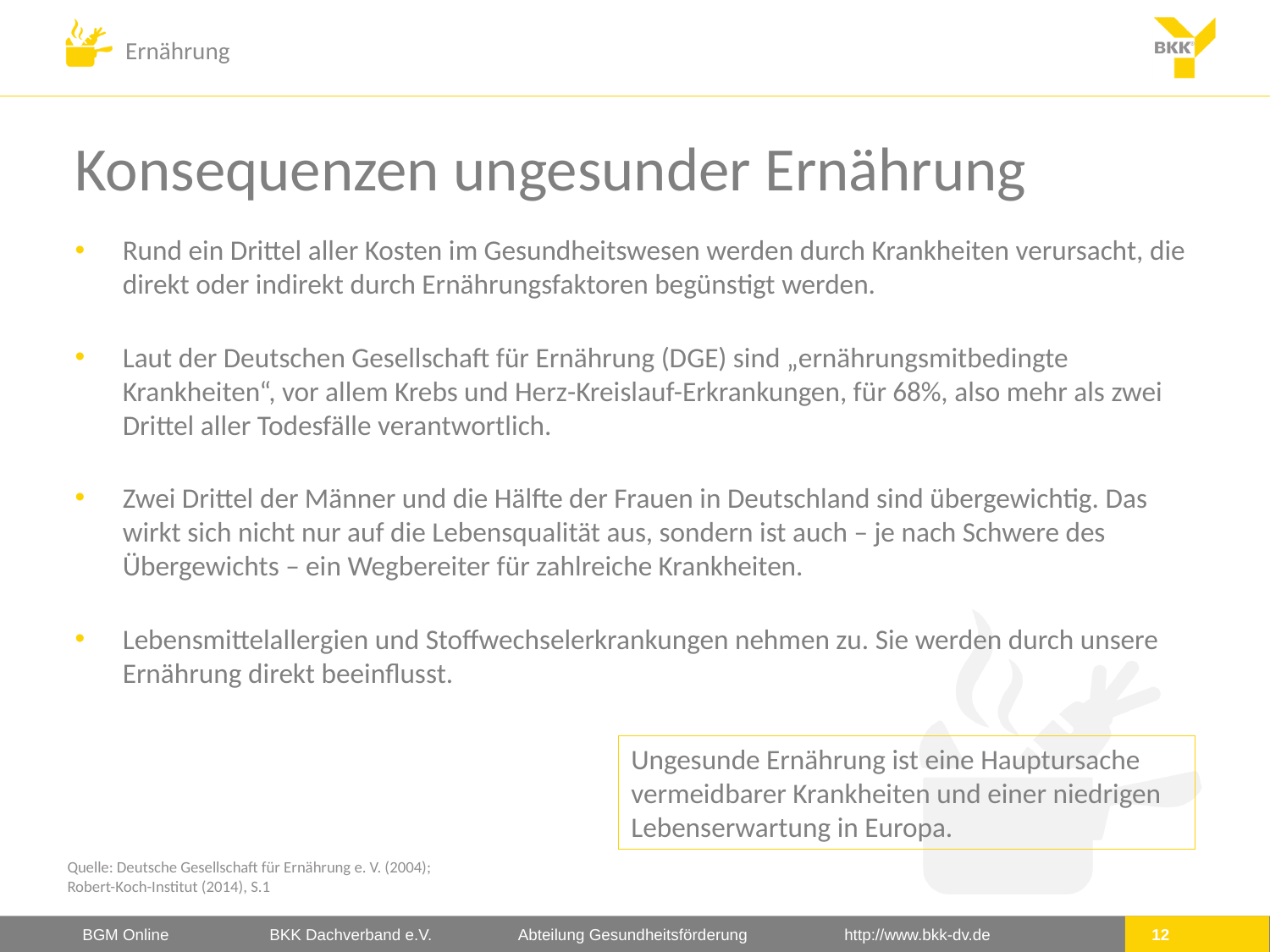

# Konsequenzen ungesunder Ernährung
Rund ein Drittel aller Kosten im Gesundheitswesen werden durch Krankheiten verursacht, die direkt oder indirekt durch Ernährungsfaktoren begünstigt werden.
Laut der Deutschen Gesellschaft für Ernährung (DGE) sind „ernährungsmitbedingte Krankheiten“, vor allem Krebs und Herz-Kreislauf-Erkrankungen, für 68%, also mehr als zwei Drittel aller Todesfälle verantwortlich.
Zwei Drittel der Männer und die Hälfte der Frauen in Deutschland sind übergewichtig. Das wirkt sich nicht nur auf die Lebensqualität aus, sondern ist auch – je nach Schwere des Übergewichts – ein Wegbereiter für zahlreiche Krankheiten.
Lebensmittelallergien und Stoffwechselerkrankungen nehmen zu. Sie werden durch unsere Ernährung direkt beeinflusst.
Ungesunde Ernährung ist eine Hauptursache vermeidbarer Krankheiten und einer niedrigen Lebenserwartung in Europa.
Quelle: Deutsche Gesellschaft für Ernährung e. V. (2004);
Robert-Koch-Institut (2014), S.1